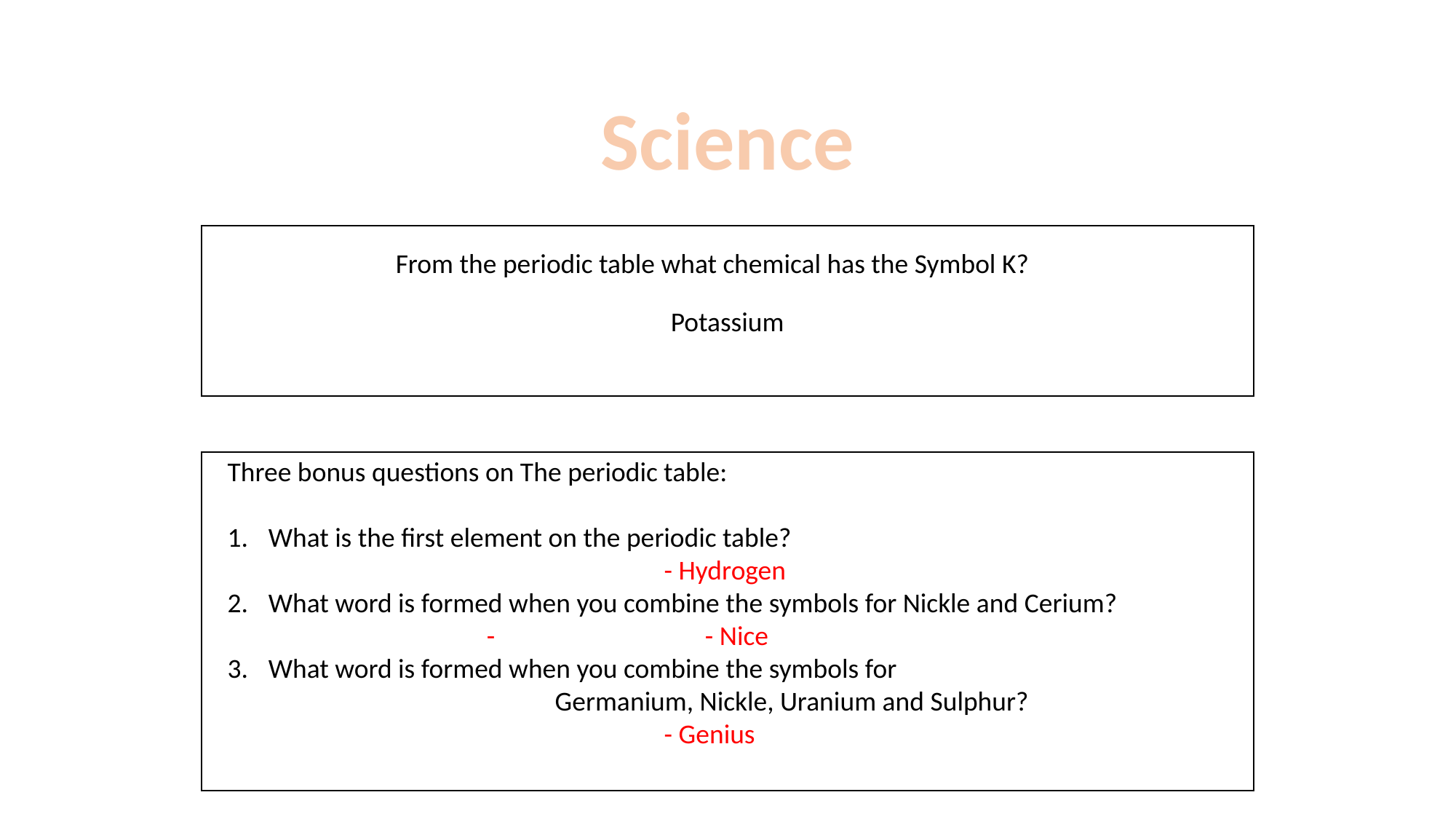

Science

From the periodic table what chemical has the Symbol K?
Potassium
Three bonus questions on The periodic table:

What is the first element on the periodic table?
				- Hydrogen
What word is formed when you combine the symbols for Nickle and Cerium?			- 		- Nice
What word is formed when you combine the symbols for
			Germanium, Nickle, Uranium and Sulphur?
- Genius